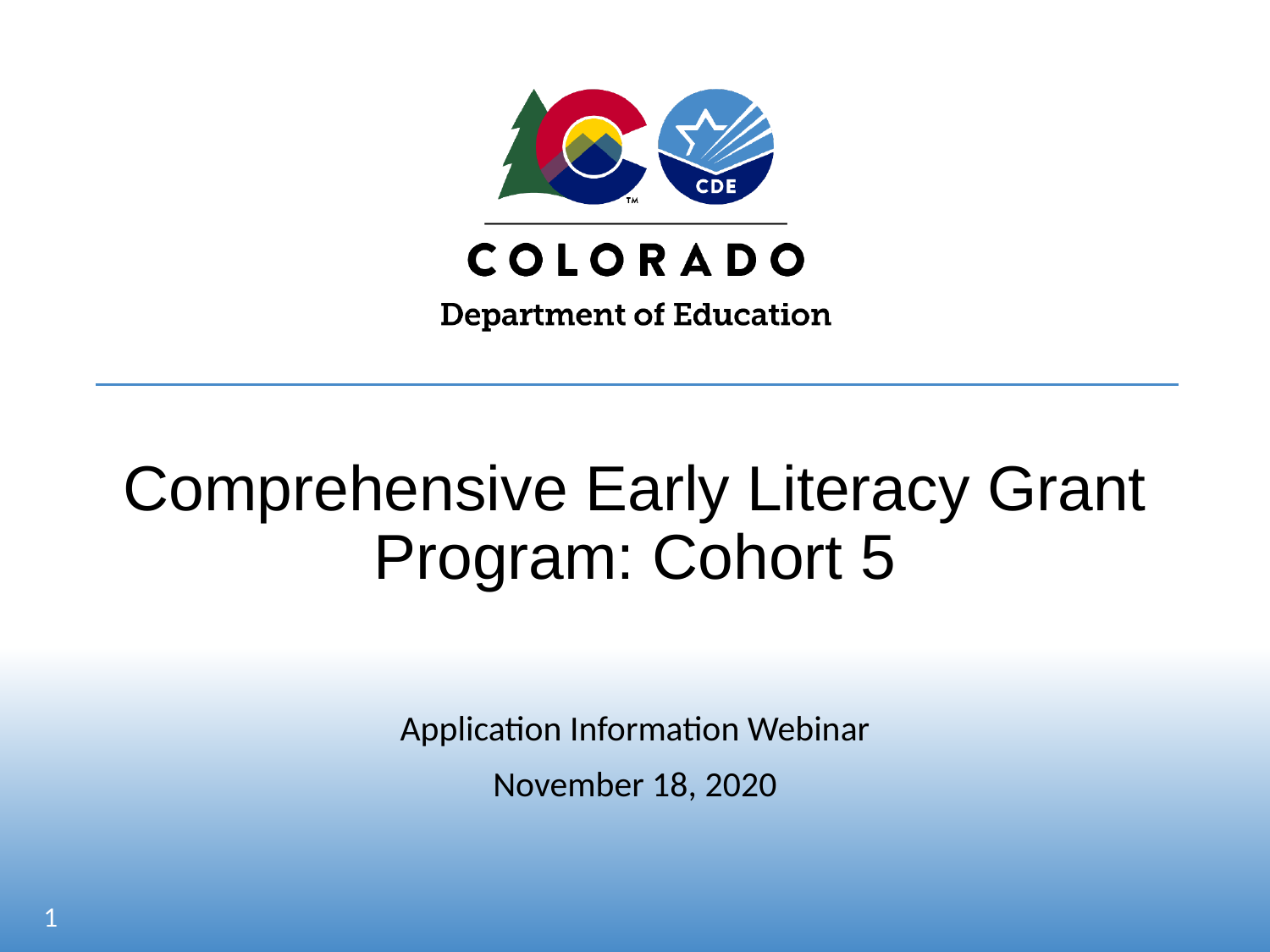

# Comprehensive Early Literacy Grant Program: Cohort 5
Application Information Webinar
November 18, 2020
1